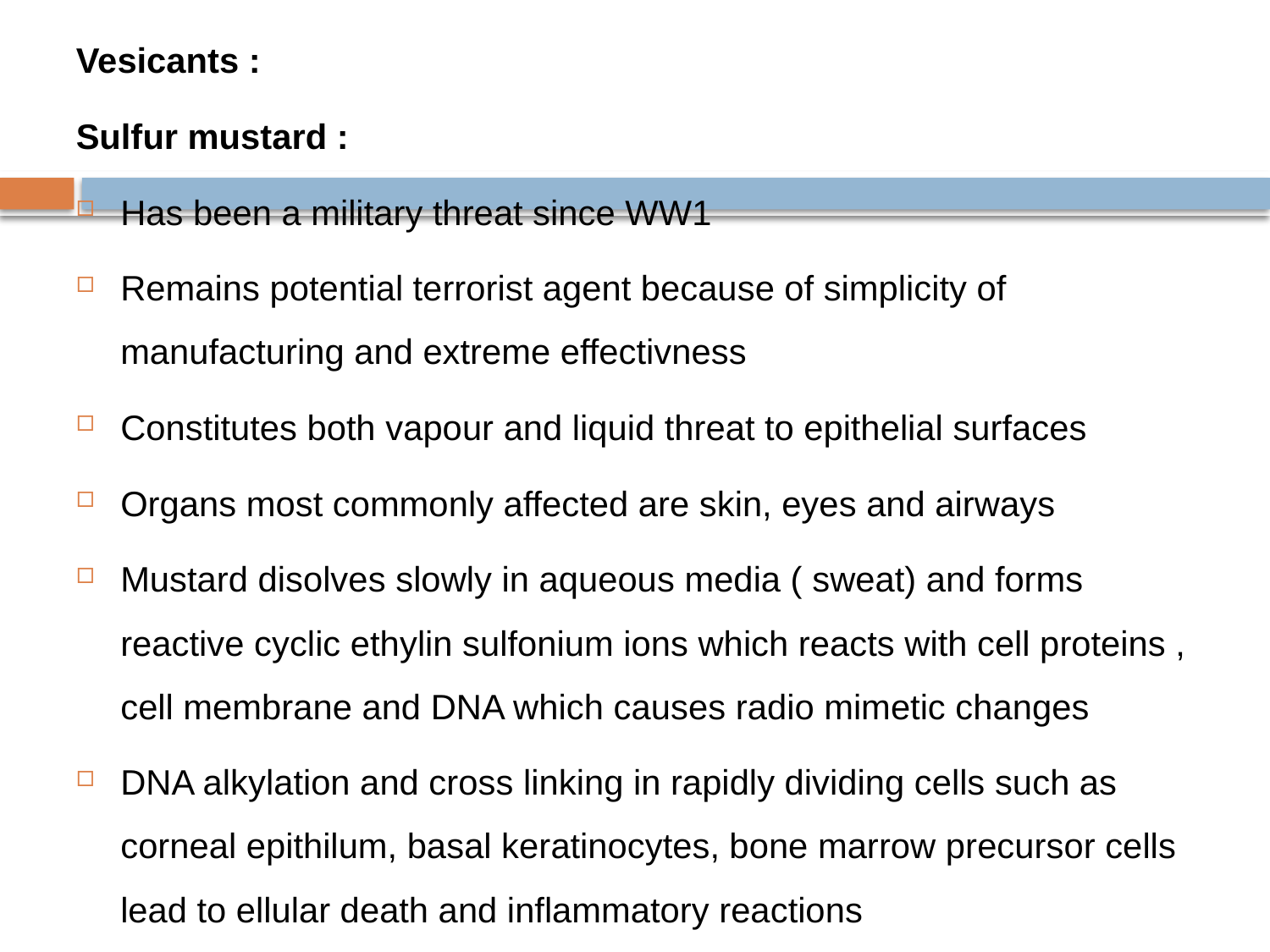

Vesicants :
Sulfur mustard :
Has been a military threat since WW1
Remains potential terrorist agent because of simplicity of manufacturing and extreme effectivness
Constitutes both vapour and liquid threat to epithelial surfaces
Organs most commonly affected are skin, eyes and airways
Mustard disolves slowly in aqueous media ( sweat) and forms reactive cyclic ethylin sulfonium ions which reacts with cell proteins , cell membrane and DNA which causes radio mimetic changes
DNA alkylation and cross linking in rapidly dividing cells such as corneal epithilum, basal keratinocytes, bone marrow precursor cells lead to ellular death and inflammatory reactions